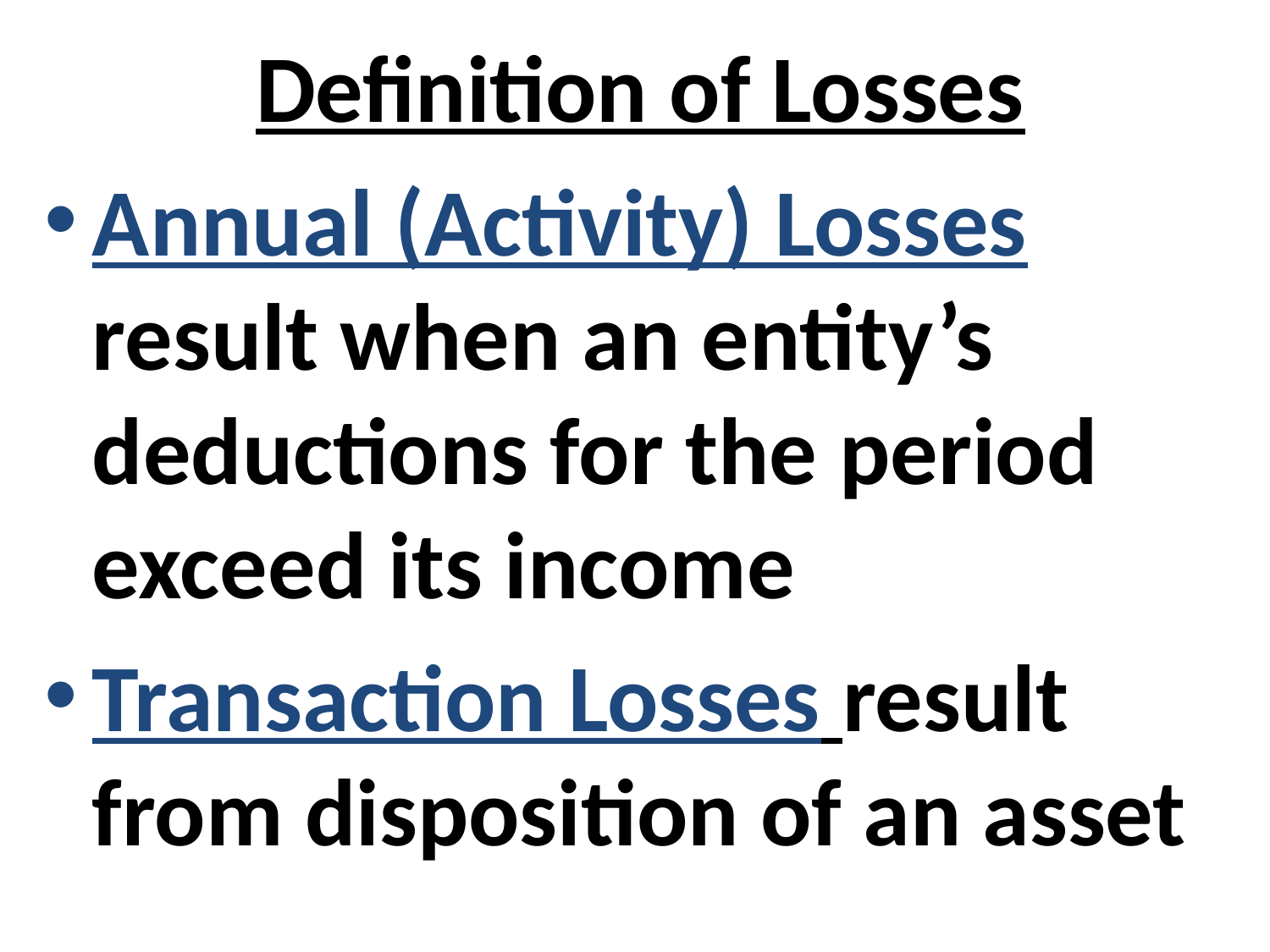

Definition of Losses
Annual (Activity) Losses result when an entity’s deductions for the period exceed its income
Transaction Losses result from disposition of an asset